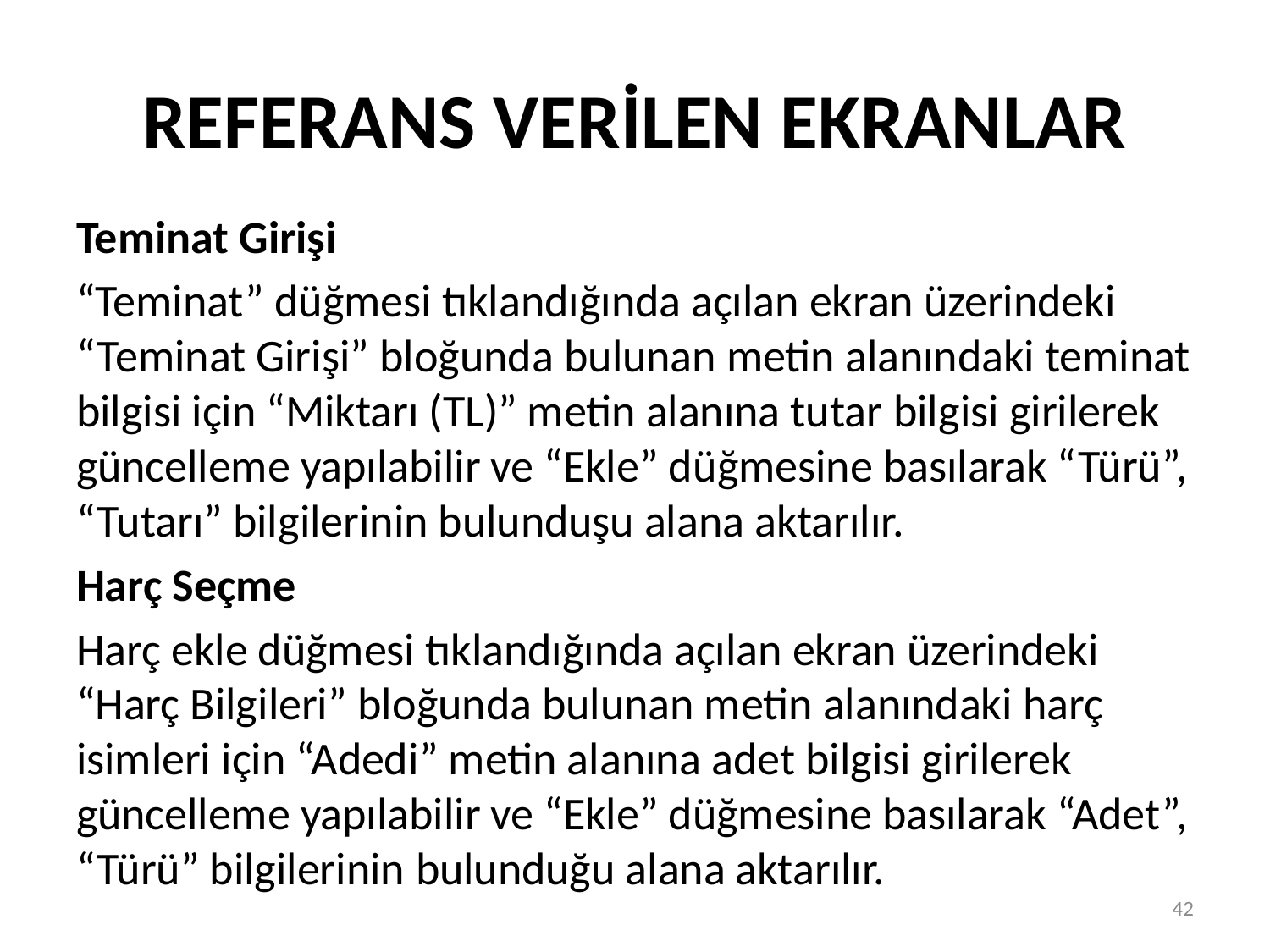

# REFERANS VERİLEN EKRANLAR
Teminat Girişi
“Teminat” düğmesi tıklandığında açılan ekran üzerindeki “Teminat Girişi” bloğunda bulunan metin alanındaki teminat bilgisi için “Miktarı (TL)” metin alanına tutar bilgisi girilerek güncelleme yapılabilir ve “Ekle” düğmesine basılarak “Türü”, “Tutarı” bilgilerinin bulunduşu alana aktarılır.
Harç Seçme
Harç ekle düğmesi tıklandığında açılan ekran üzerindeki “Harç Bilgileri” bloğunda bulunan metin alanındaki harç isimleri için “Adedi” metin alanına adet bilgisi girilerek güncelleme yapılabilir ve “Ekle” düğmesine basılarak “Adet”, “Türü” bilgilerinin bulunduğu alana aktarılır.
42